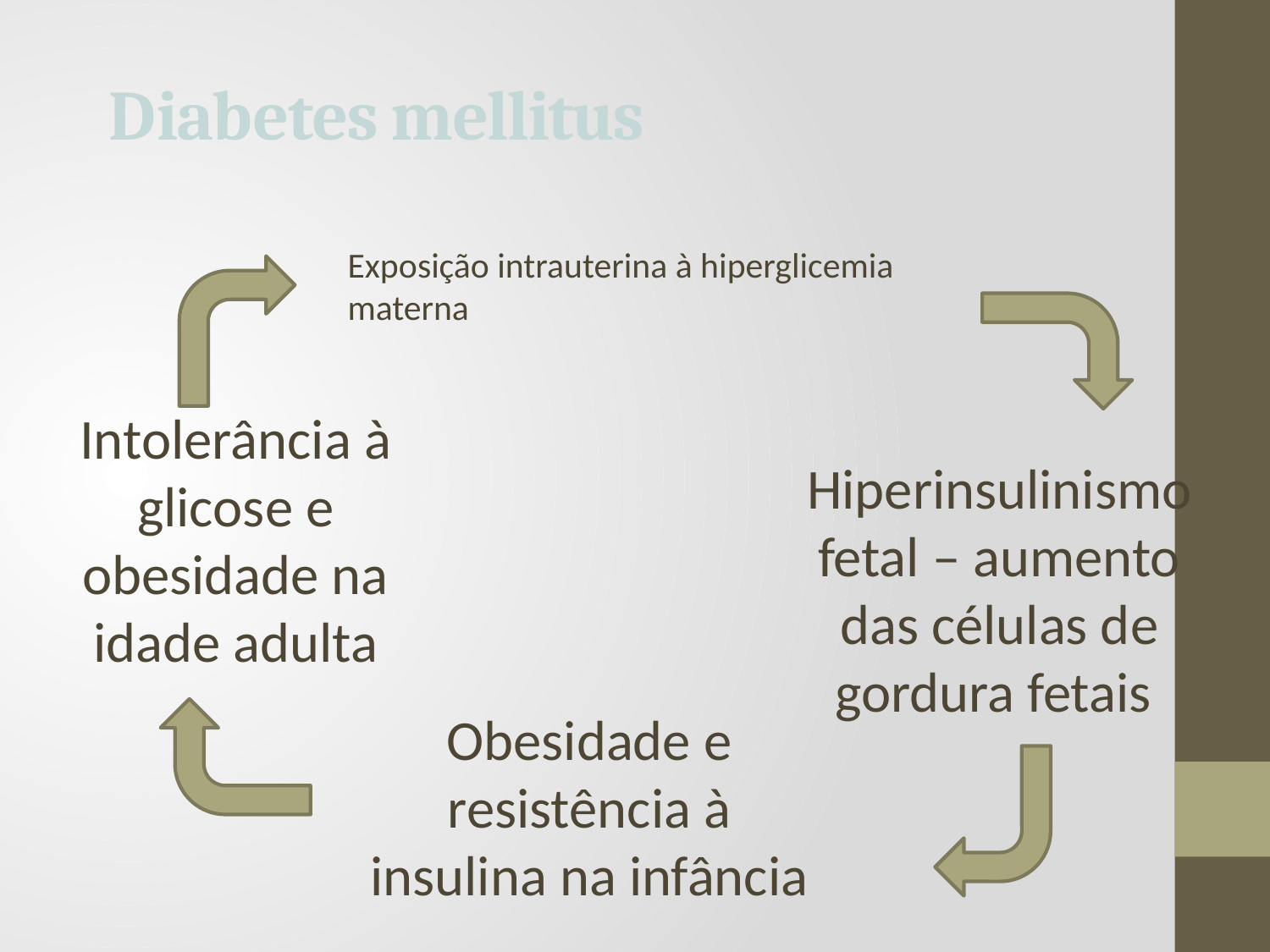

# Diabetes mellitus
Exposição intrauterina à hiperglicemia materna

Intolerância à glicose e obesidade na idade adulta
Hiperinsulinismo fetal – aumento das células de gordura fetais

Obesidade e resistência à insulina na infância